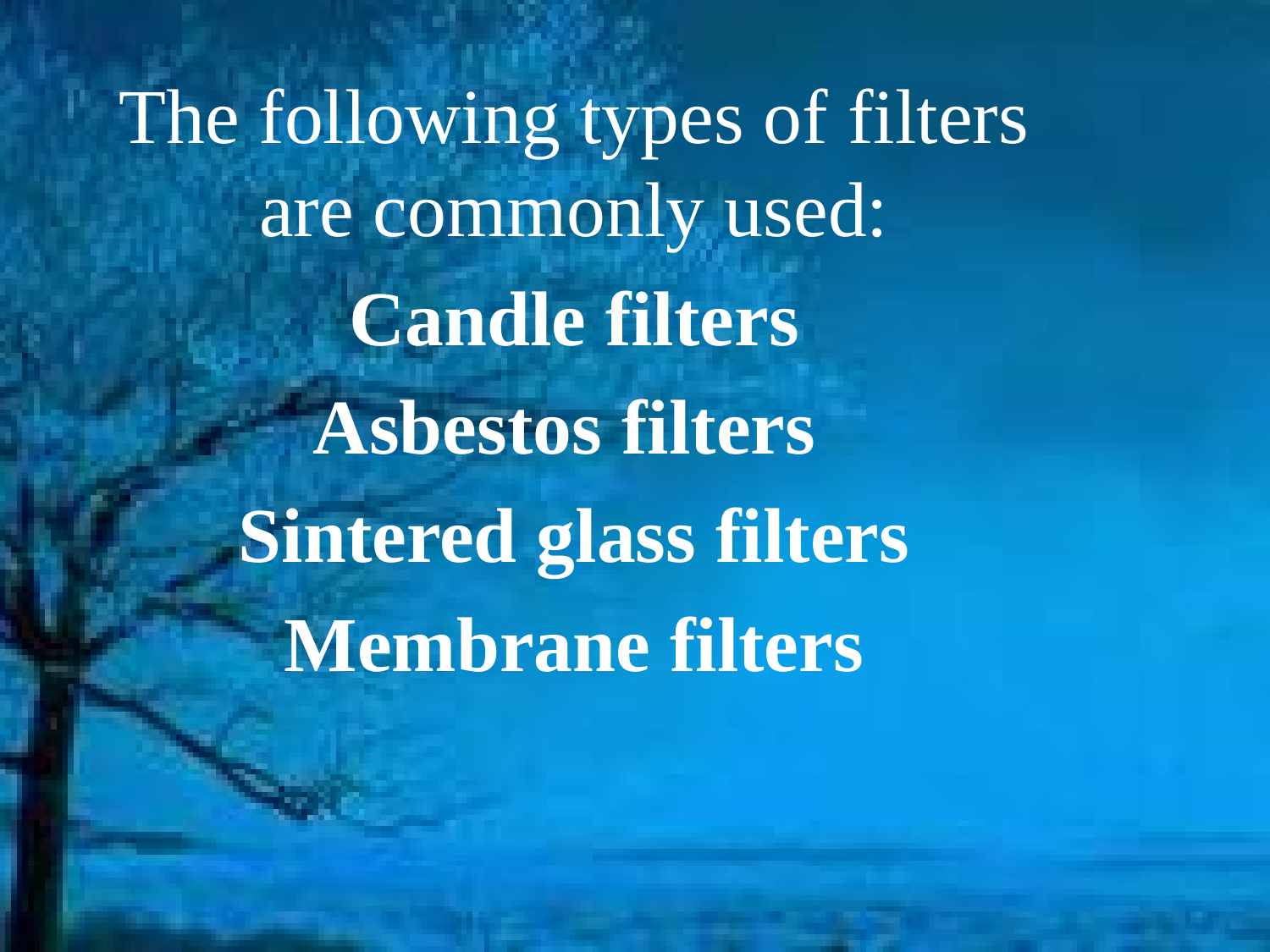

The following types of filters are commonly used:
Candle filters
Asbestos filters
Sintered glass filters
Membrane filters